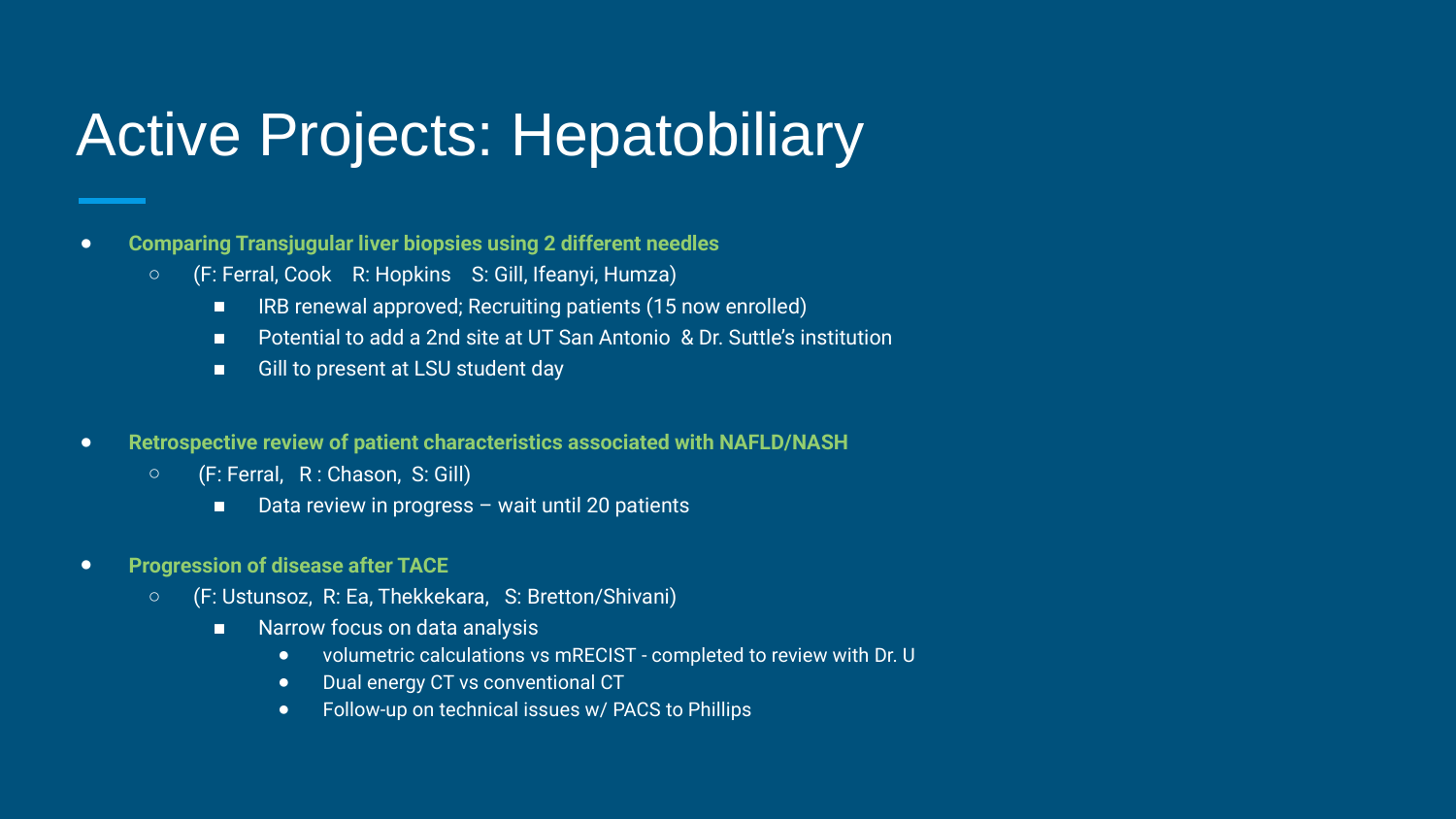

# Active Projects: Hepatobiliary

Comparing Transjugular liver biopsies using 2 different needles
(F: Ferral, Cook    R: Hopkins    S: Gill, Ifeanyi, Humza)
IRB renewal approved; Recruiting patients (15 now enrolled)
Potential to add a 2nd site at UT San Antonio  & Dr. Suttle’s institution
Gill to present at LSU student day

Retrospective review of patient characteristics associated with NAFLD/NASH
 (F: Ferral,   R : Chason,  S: Gill)
Data review in progress – wait until 20 patients

Progression of disease after TACE
(F: Ustunsoz,  R: Ea, Thekkekara,   S: Bretton/Shivani)
Narrow focus on data analysis
volumetric calculations vs mRECIST - completed to review with Dr. U
Dual energy CT vs conventional CT
Follow-up on technical issues w/ PACS to Phillips